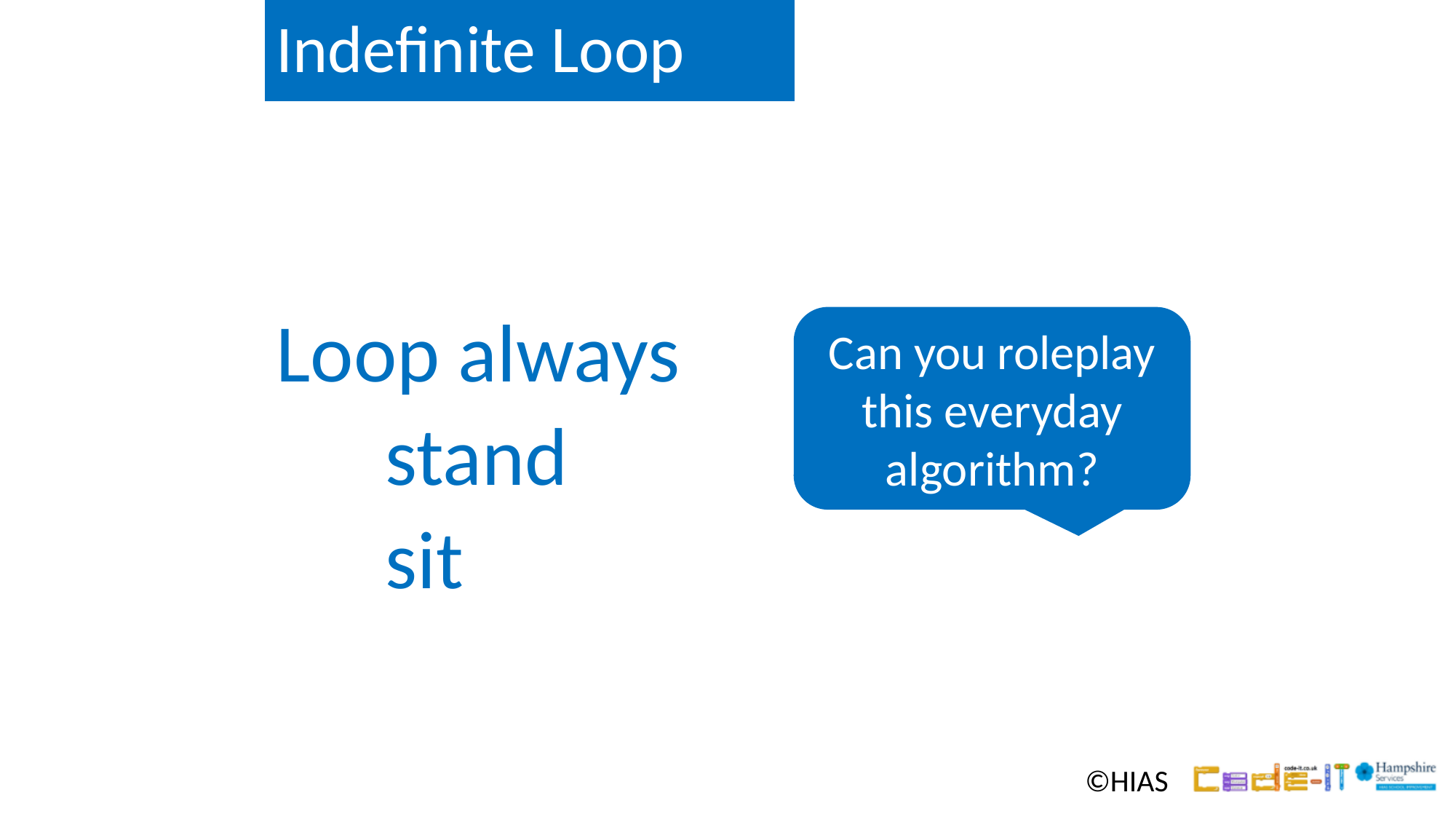

# Indefinite Loop
Loop always
	stand
	sit

Can you roleplay this everyday algorithm?